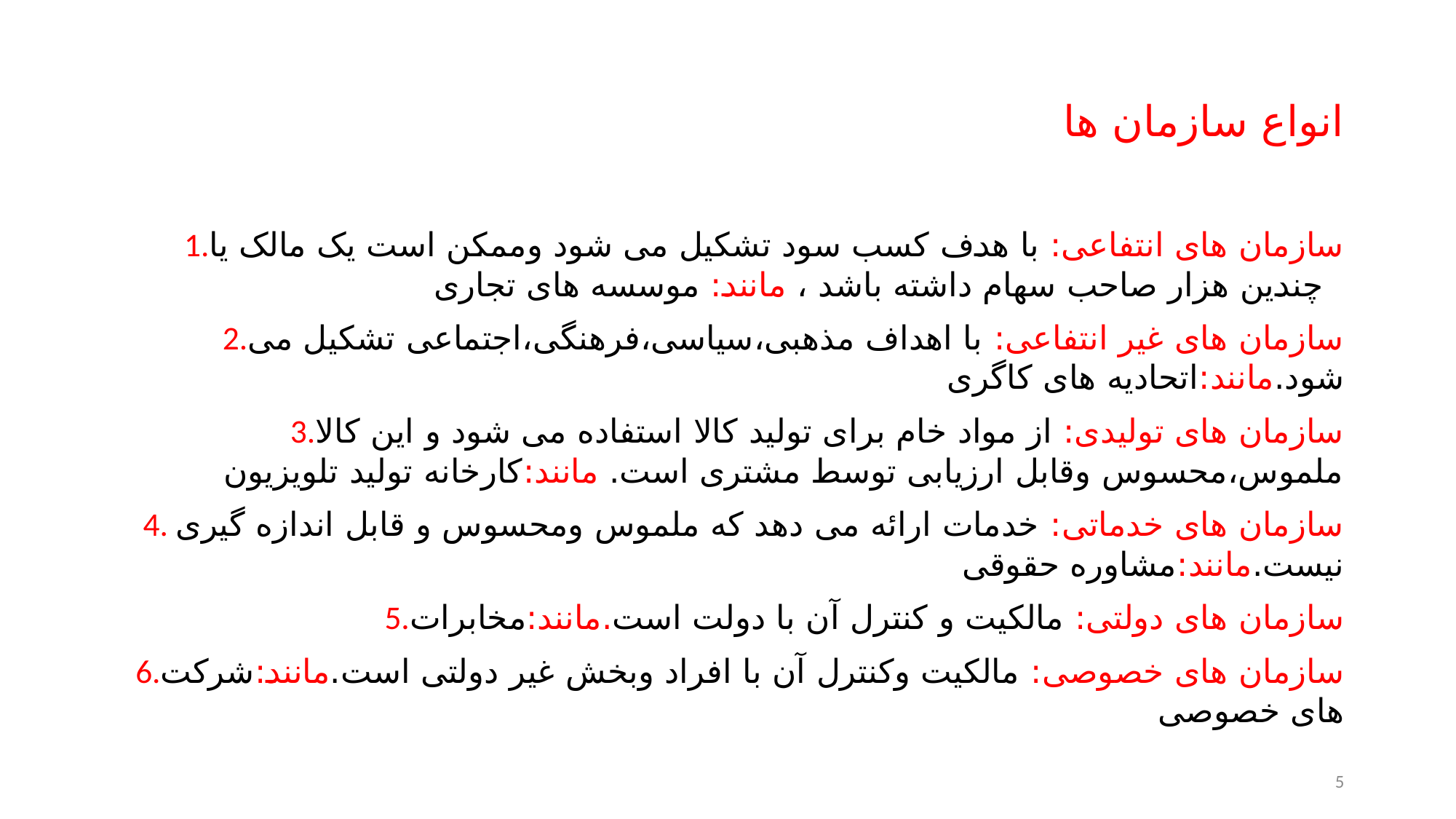

# انواع سازمان ها
1.سازمان های انتفاعی: با هدف کسب سود تشکیل می شود وممکن است یک مالک یا چندین هزار صاحب سهام داشته باشد ، مانند: موسسه های تجاری
2.سازمان های غیر انتفاعی: با اهداف مذهبی،سیاسی،فرهنگی،اجتماعی تشکیل می شود.مانند:اتحادیه های کاگری
3.سازمان های تولیدی: از مواد خام برای تولید کالا استفاده می شود و این کالا ملموس،محسوس وقابل ارزیابی توسط مشتری است. مانند:کارخانه تولید تلویزیون
4. سازمان های خدماتی: خدمات ارائه می دهد که ملموس ومحسوس و قابل اندازه گیری نیست.مانند:مشاوره حقوقی
5.سازمان های دولتی: مالکیت و کنترل آن با دولت است.مانند:مخابرات
6.سازمان های خصوصی: مالکیت وکنترل آن با افراد وبخش غیر دولتی است.مانند:شرکت های خصوصی

5